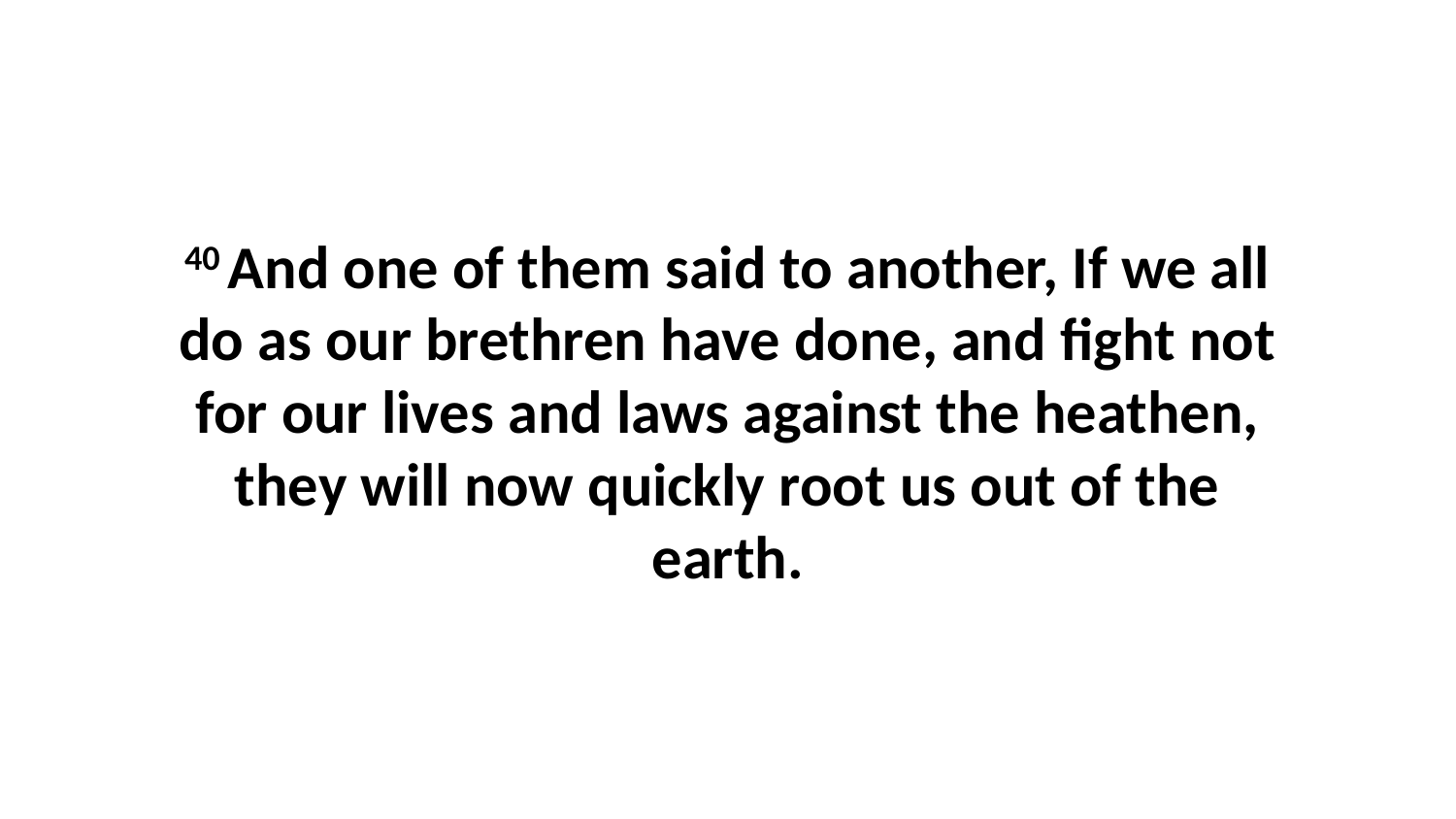

40 And one of them said to another, If we all do as our brethren have done, and fight not for our lives and laws against the heathen, they will now quickly root us out of the earth.